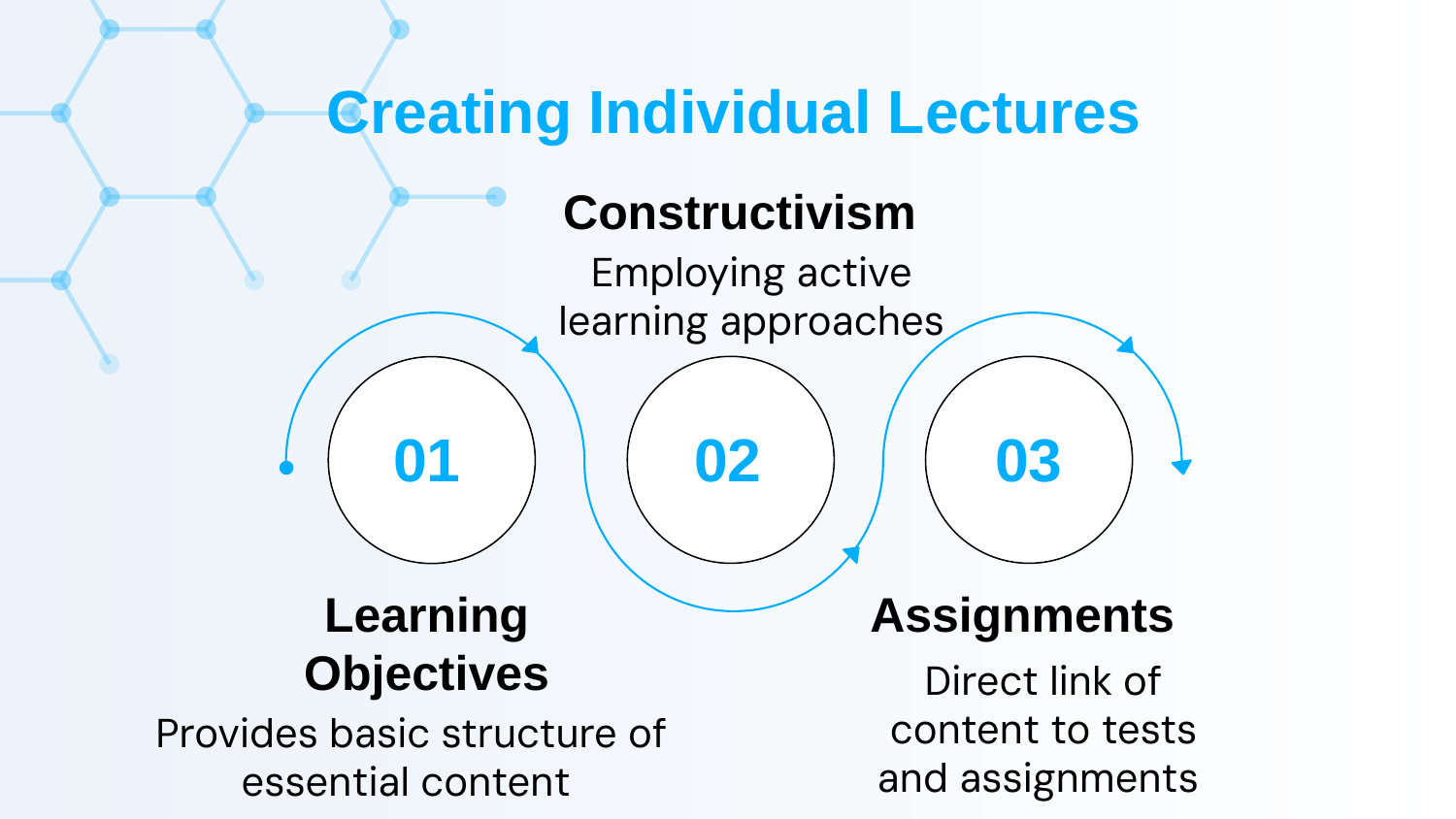

# Creating Individual Lectures
Constructivism
Employing active learning approaches

01
02
03
Learning Objectives
Assignments
Direct link of content to tests and assignments

Provides basic structure of essential content